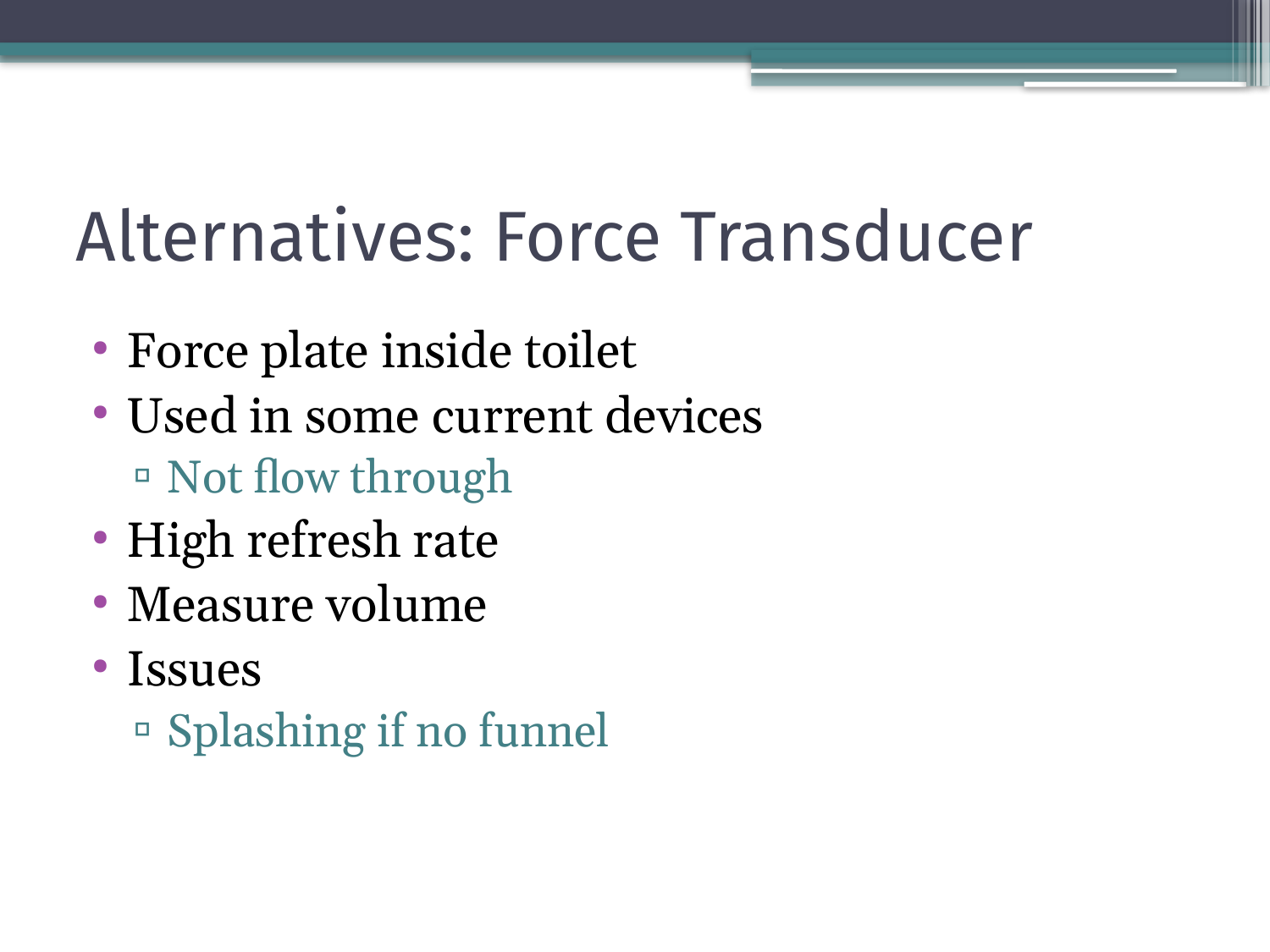

# Alternatives: Force Transducer
Force plate inside toilet
Used in some current devices
Not flow through
High refresh rate
Measure volume
Issues
Splashing if no funnel